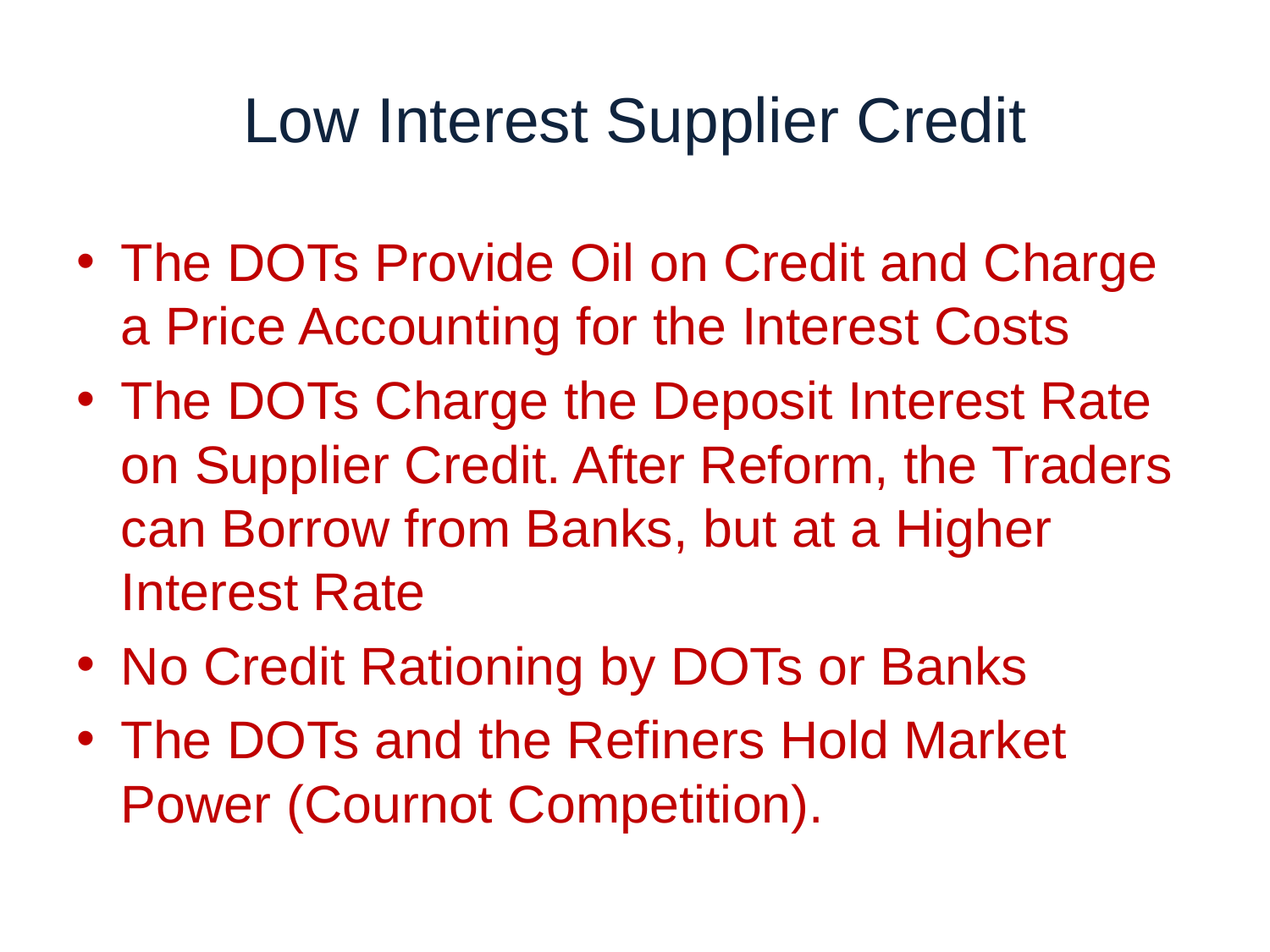

# Low Interest Supplier Credit
The DOTs Provide Oil on Credit and Charge a Price Accounting for the Interest Costs
The DOTs Charge the Deposit Interest Rate on Supplier Credit. After Reform, the Traders can Borrow from Banks, but at a Higher Interest Rate
No Credit Rationing by DOTs or Banks
The DOTs and the Refiners Hold Market Power (Cournot Competition).